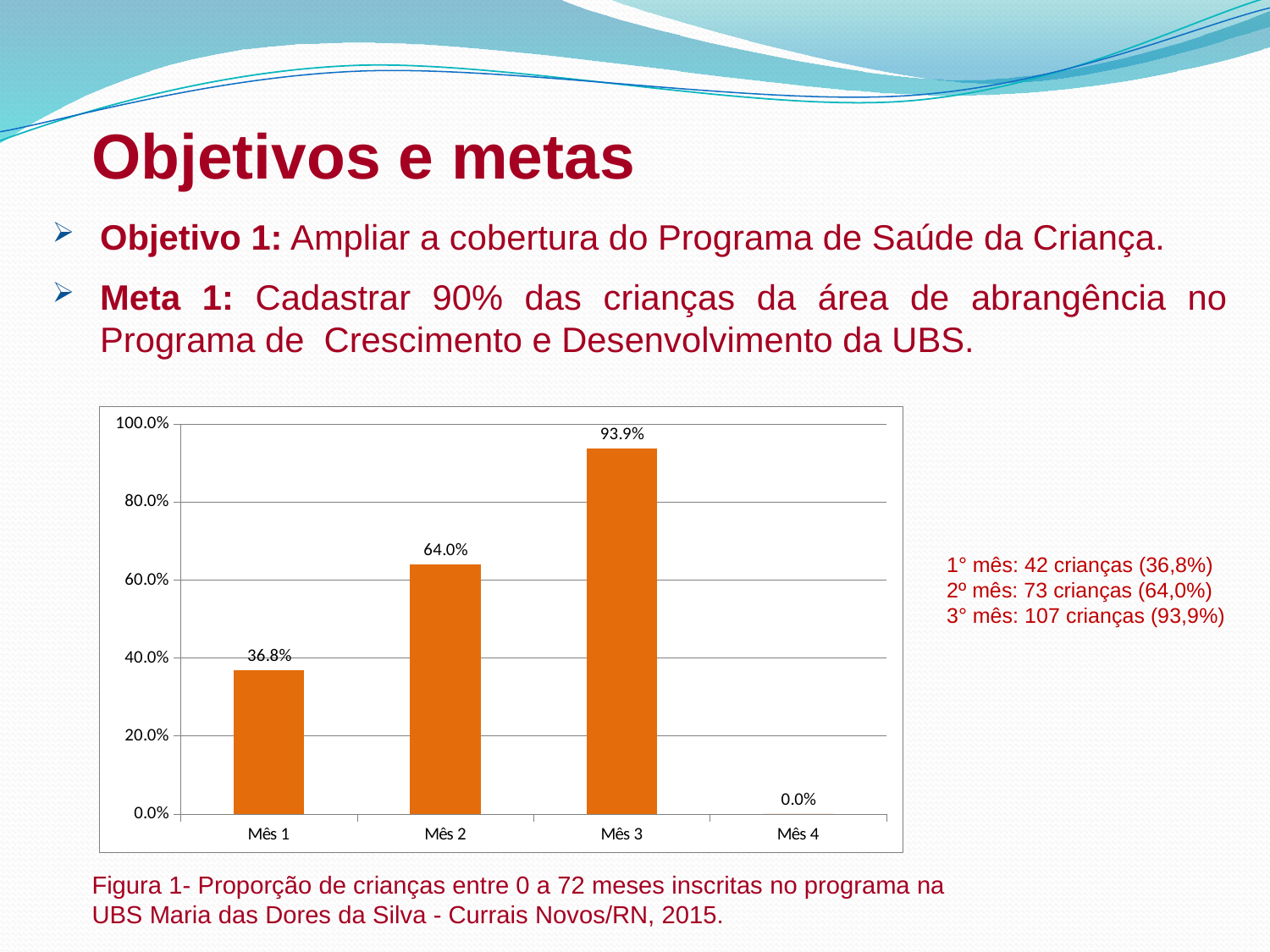

Objetivos e metas
Objetivo 1: Ampliar a cobertura do Programa de Saúde da Criança.
Meta 1: Cadastrar 90% das crianças da área de abrangência no Programa de  Crescimento e Desenvolvimento da UBS.

### Chart

| Category | Proporção de crianças entre zero e 72 meses inscritas no programa da unidade de saúde |
|---|---|
| Mês 1 | 0.3684210526315789 |
| Mês 2 | 0.6403508771929848 |
| Mês 3 | 0.9385964912280707 |
| Mês 4 | 0.0 |
1° mês: 42 crianças (36,8%)
2º mês: 73 crianças (64,0%)
3° mês: 107 crianças (93,9%)
Figura 1- Proporção de crianças entre 0 a 72 meses inscritas no programa na
UBS Maria das Dores da Silva - Currais Novos/RN, 2015.